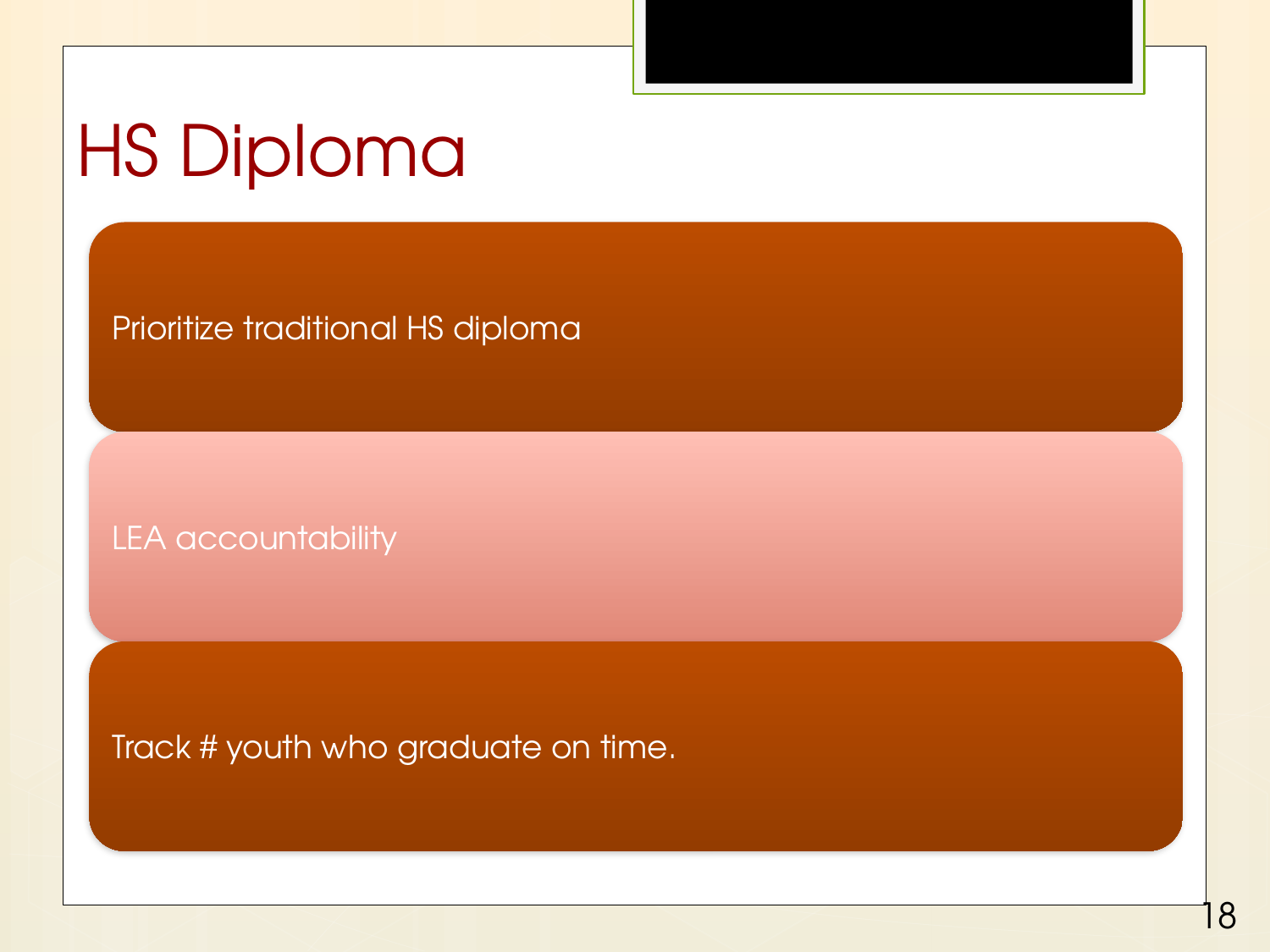

# HS Diploma
Prioritize traditional HS diploma
LEA accountability
Track # youth who graduate on time.
18